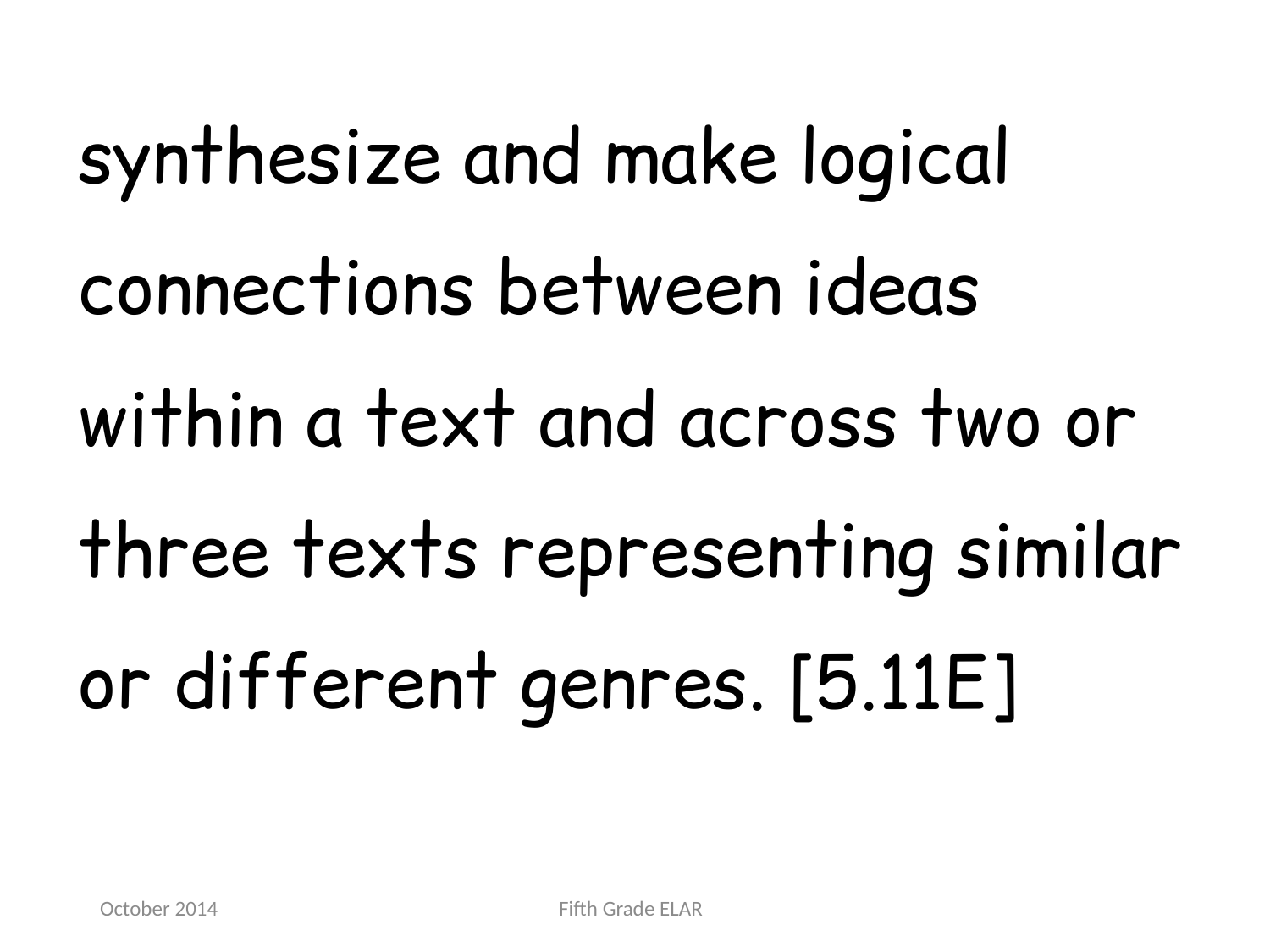

synthesize and make logical connections between ideas within a text and across two or three texts representing similar or different genres. [5.11E]
October 2014
Fifth Grade ELAR